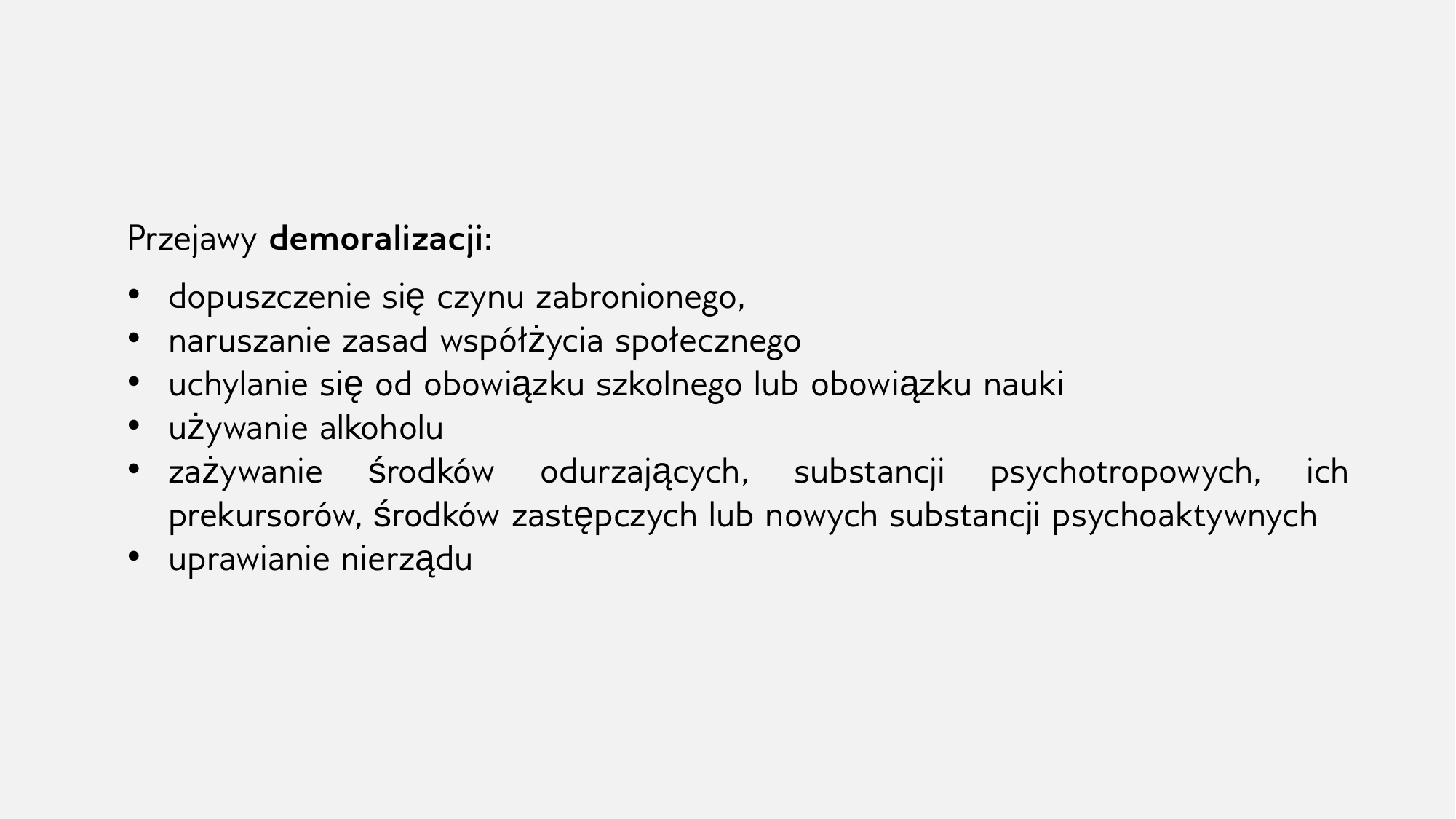

Przejawy demoralizacji:

dopuszczenie się czynu zabronionego,
naruszanie zasad współżycia społecznego
uchylanie się od obowiązku szkolnego lub obowiązku nauki
używanie alkoholu
zażywanie środków odurzających, substancji psychotropowych, ich prekursorów, środków zastępczych lub nowych substancji psychoaktywnych
uprawianie nierządu